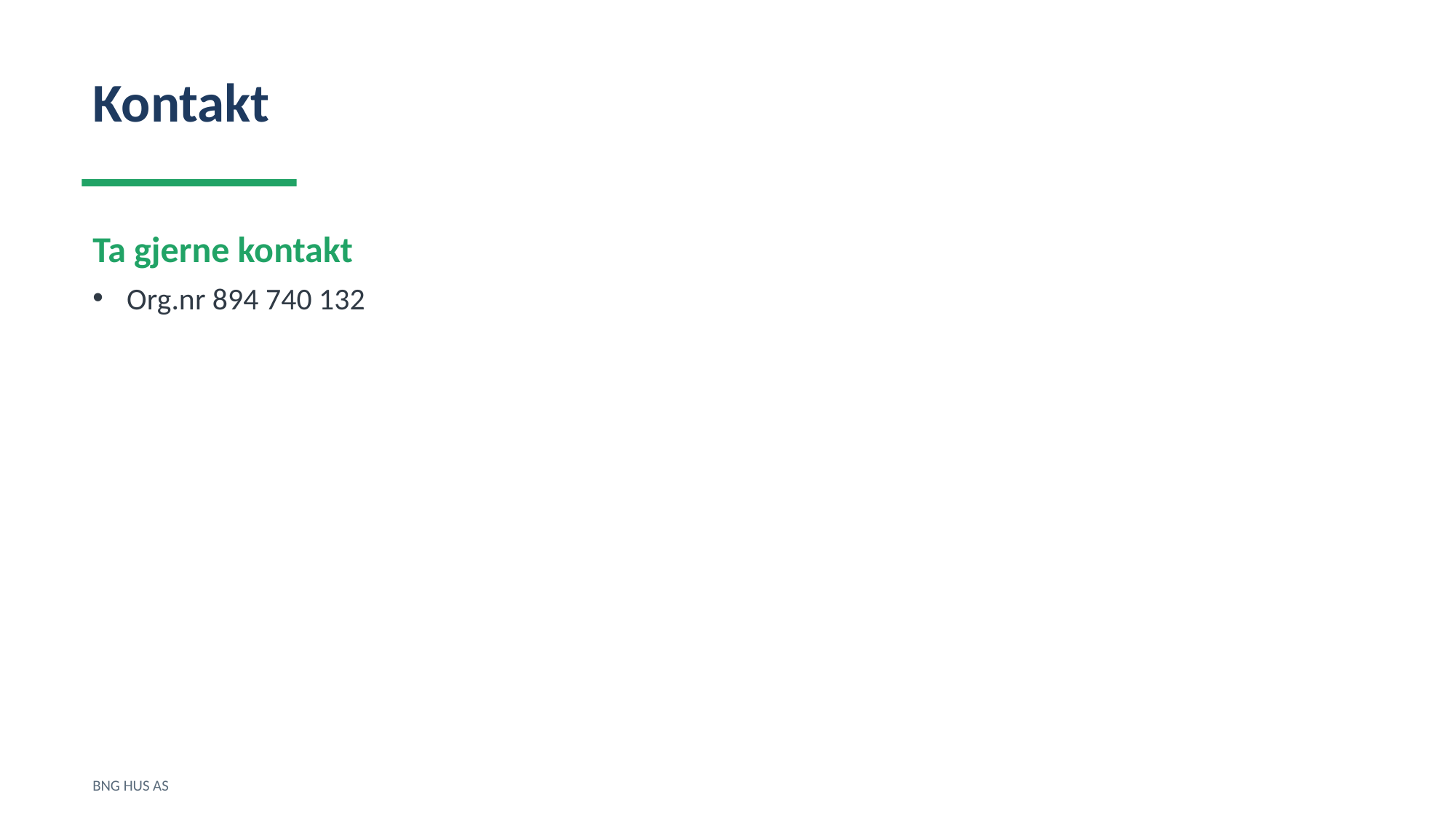

Kontakt

Ta gjerne kontakt
Org.nr 894 740 132
BNG HUS AS